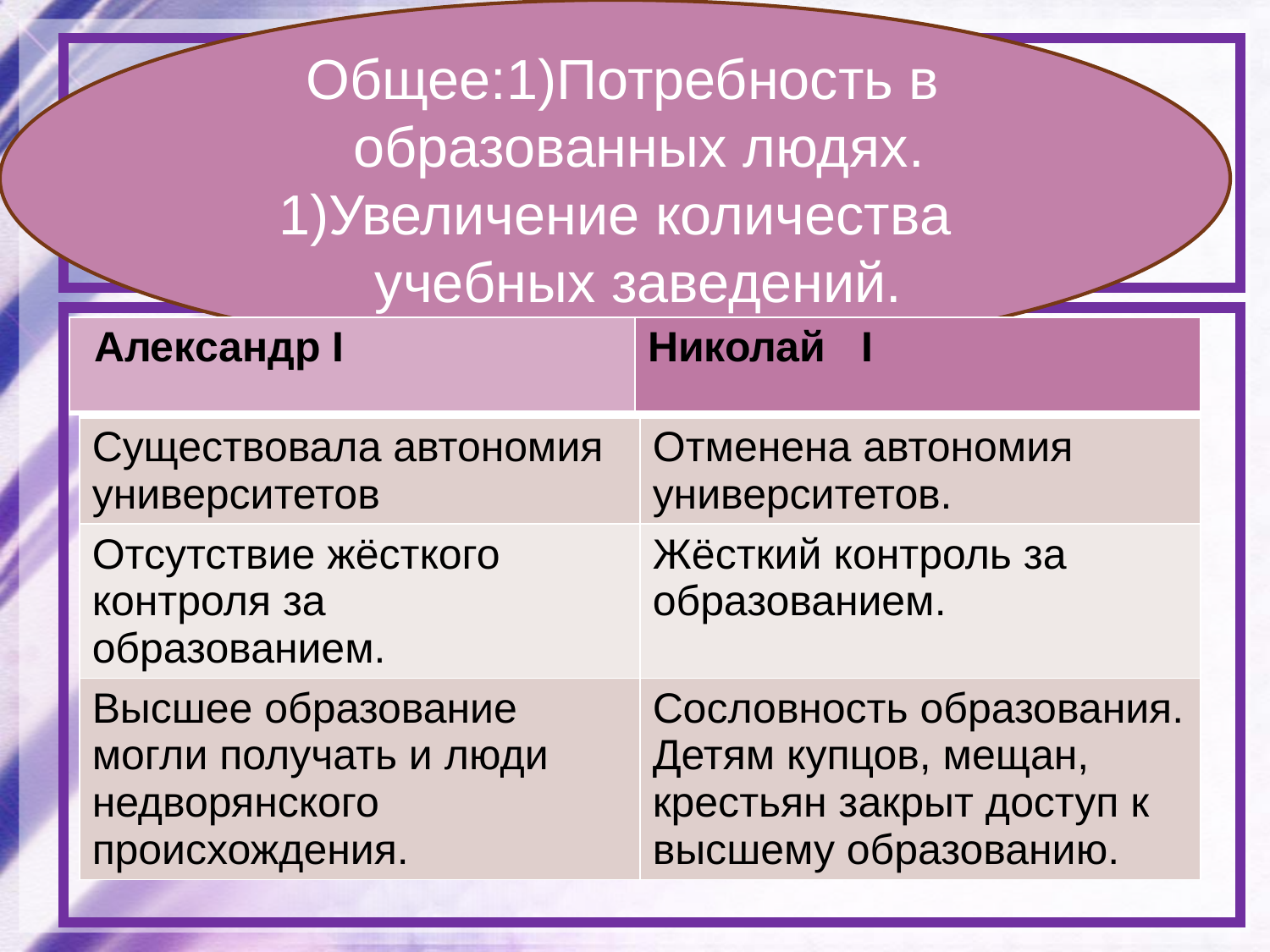

Общее:1)Потребность в образованных людях.
Увеличение количества учебных заведений.
# Сравните систему образования при Александре I и Николае I. Определите общие  черты и отличии.
Общее:
Различии:

| Александр I | Николай I |
| --- | --- |
| Александр I | Николай I |
| --- | --- |
| Существовала автономия университетов | Отменена автономия университетов. |
| Отсутствие жёсткого контроля за образованием. | Жёсткий контроль за образованием. |
| Высшее образование могли получать и люди недворянского происхождения. | Сословность образования. Детям купцов, мещан, крестьян закрыт доступ к высшему образованию. |